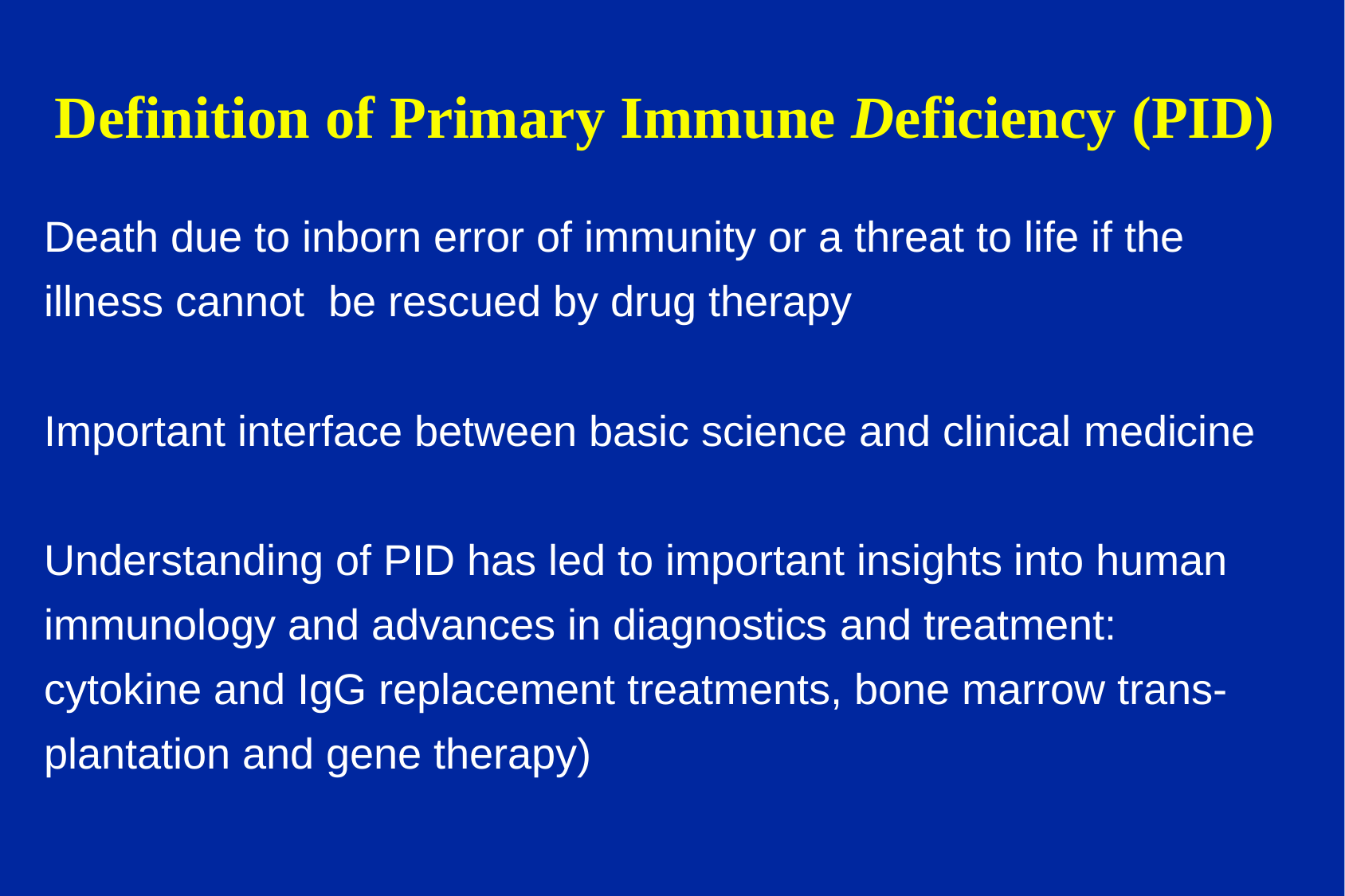

# Definition of Primary Immune Deficiency (PID)
Death due to inborn error of immunity or a threat to life if the
illness cannot  be rescued by drug therapy

Important interface between basic science and clinical medicine

Understanding of PID has led to important insights into human
immunology and advances in diagnostics and treatment:
cytokine and IgG replacement treatments, bone marrow trans-
plantation and gene therapy)